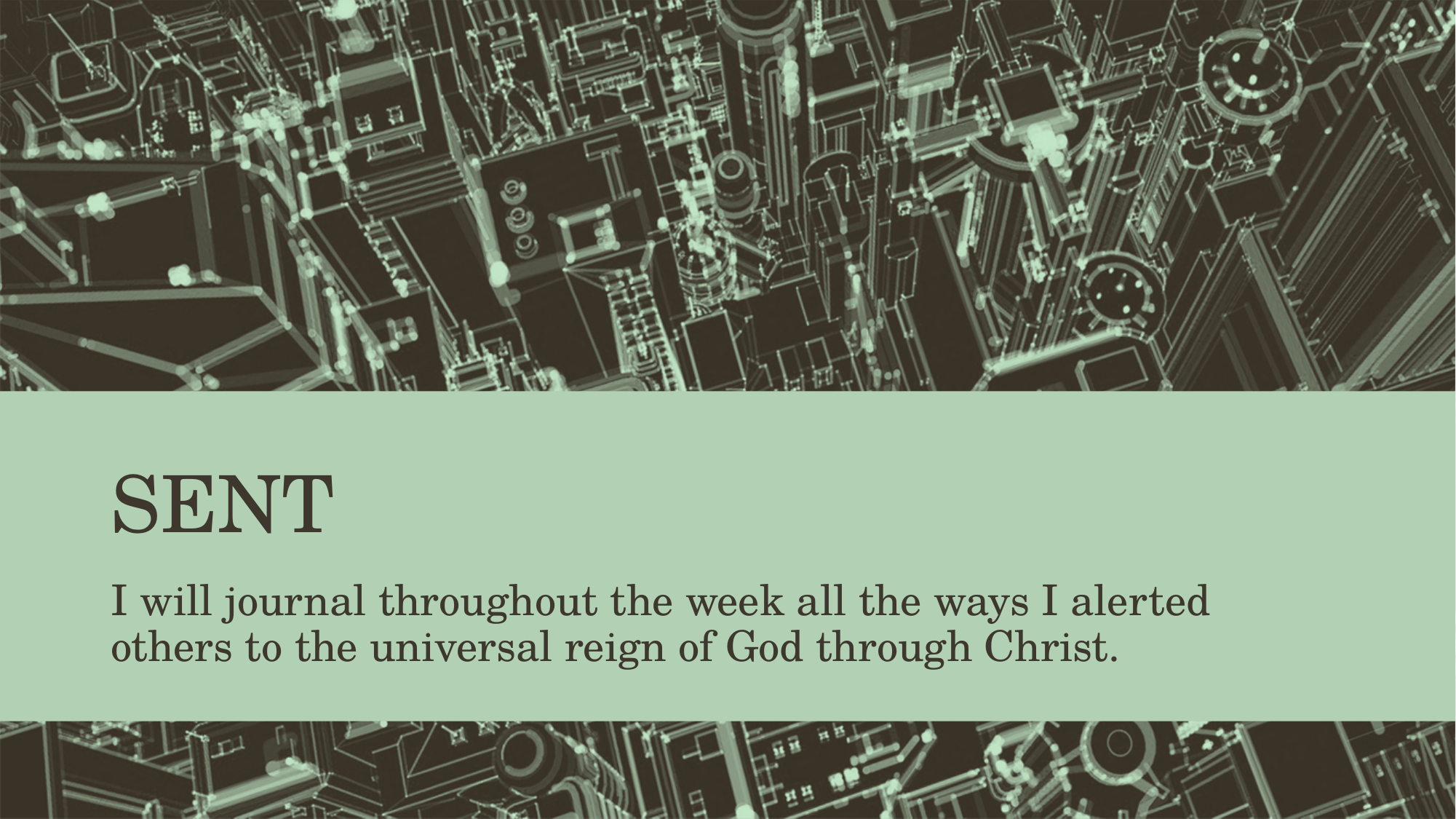

# SENT
I will journal throughout the week all the ways I alerted others to the universal reign of God through Christ.